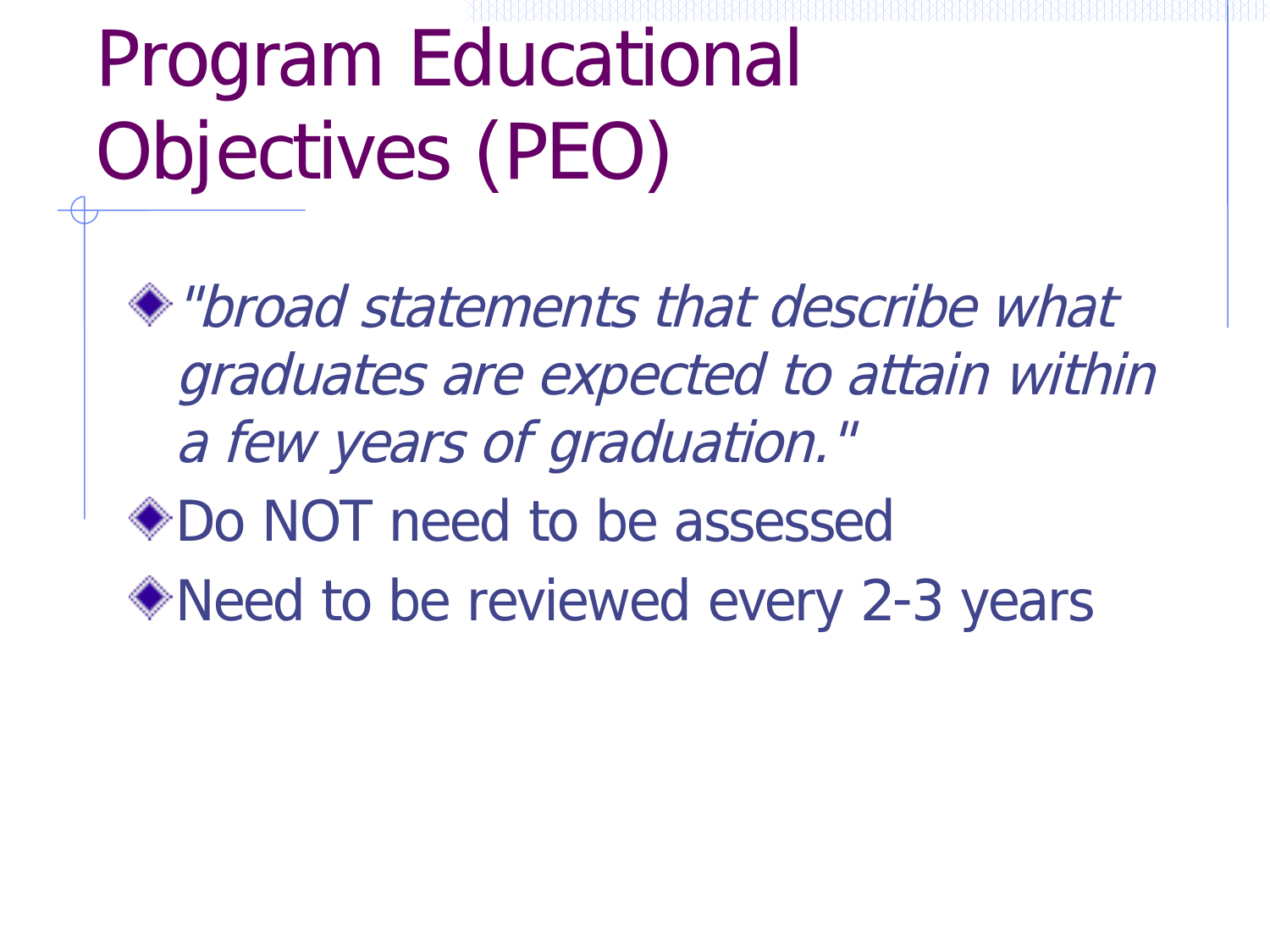

# Program Educational Objectives (PEO)
"broad statements that describe what graduates are expected to attain within a few years of graduation."
Do NOT need to be assessed
Need to be reviewed every 2-3 years